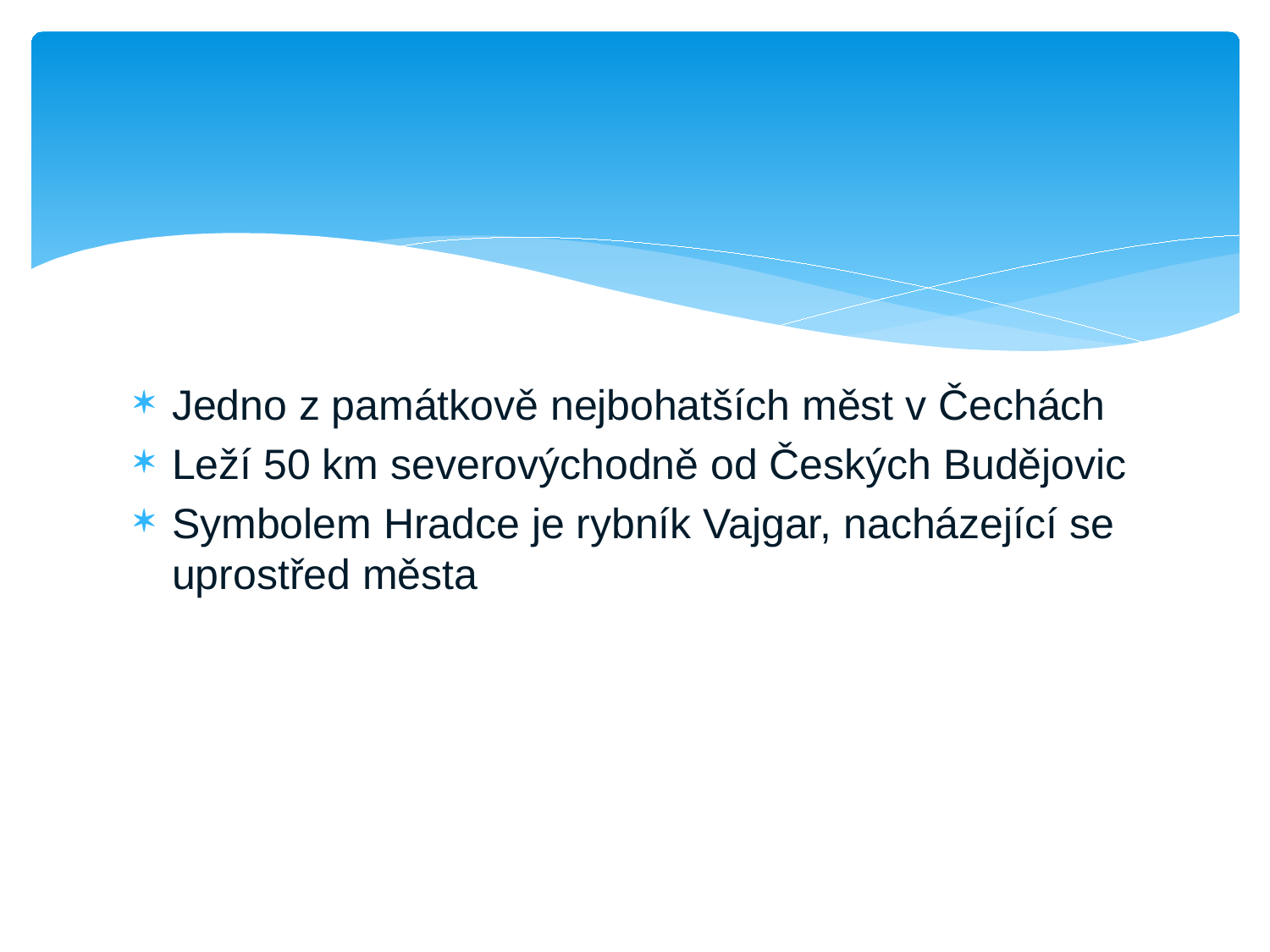

#
Jedno z památkově nejbohatších měst v Čechách
Leží 50 km severovýchodně od Českých Budějovic
Symbolem Hradce je rybník Vajgar, nacházející se uprostřed města